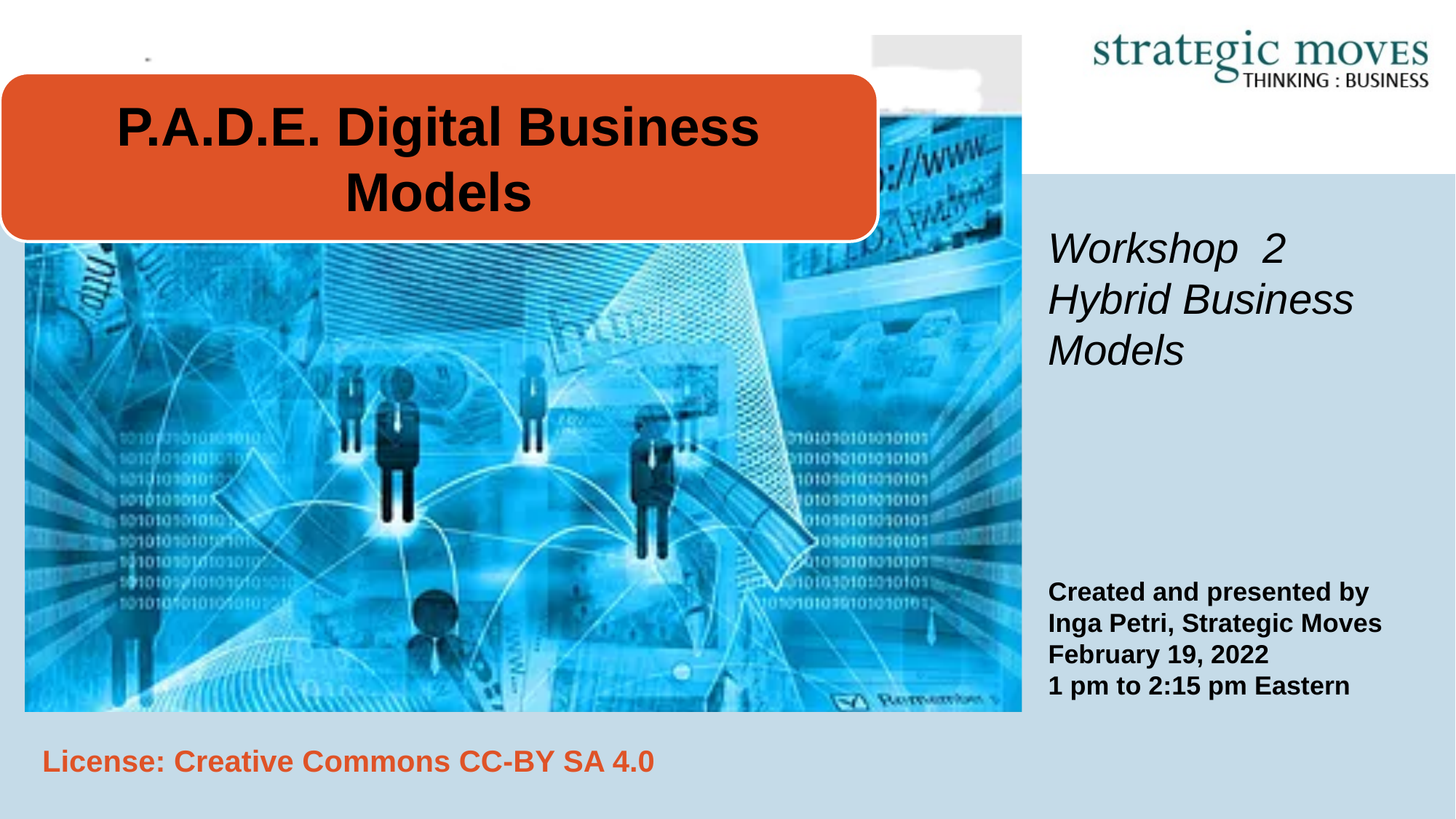

# Workshop  2 Hybrid Business Models
Created and presented by
Inga Petri, Strategic Moves
February 19, 2022
1 pm to 2:15 pm Eastern